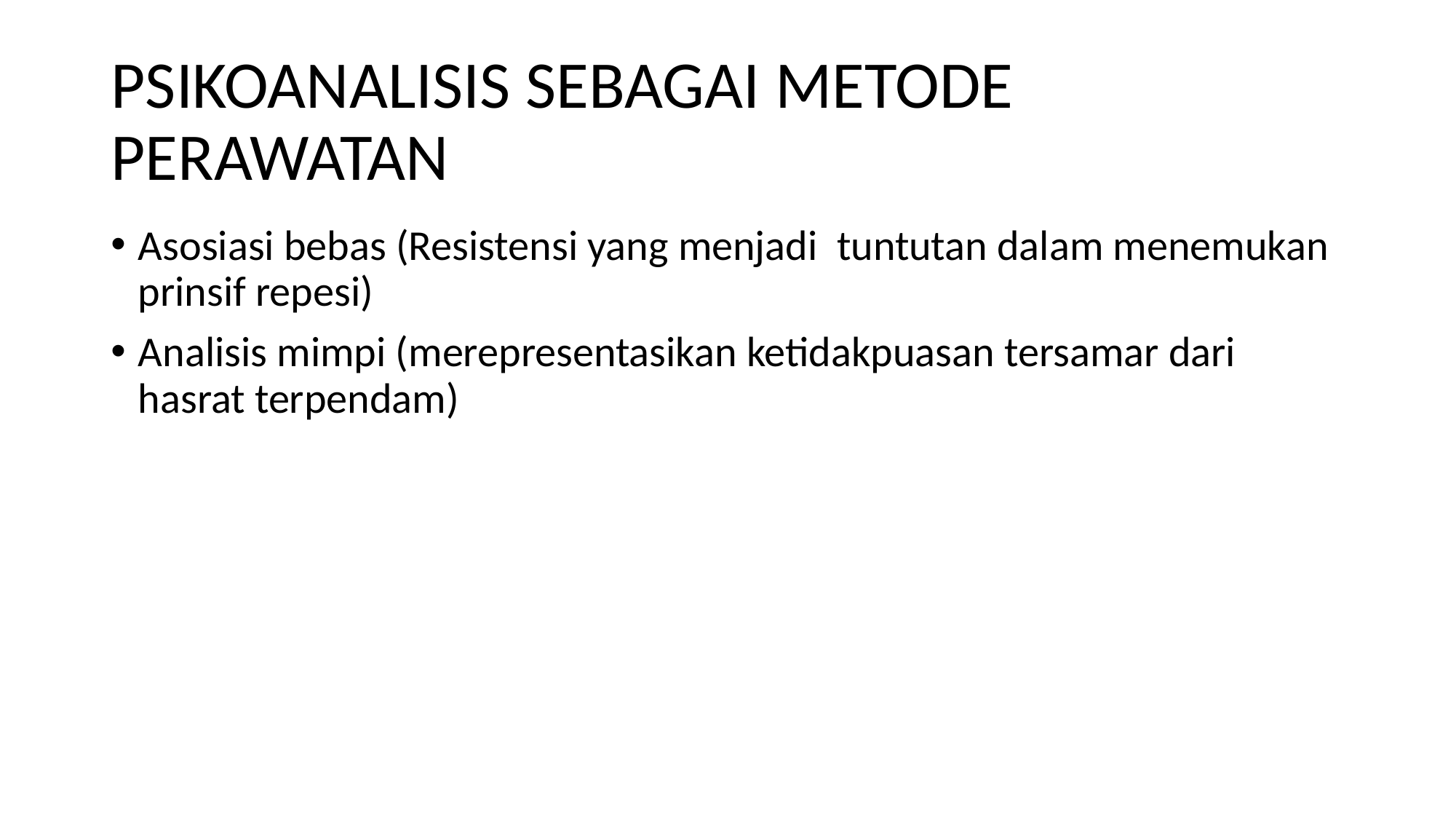

# PSIKOANALISIS SEBAGAI METODE PERAWATAN
Asosiasi bebas (Resistensi yang menjadi  tuntutan dalam menemukan prinsif repesi)
Analisis mimpi (merepresentasikan ketidakpuasan tersamar dari hasrat terpendam)